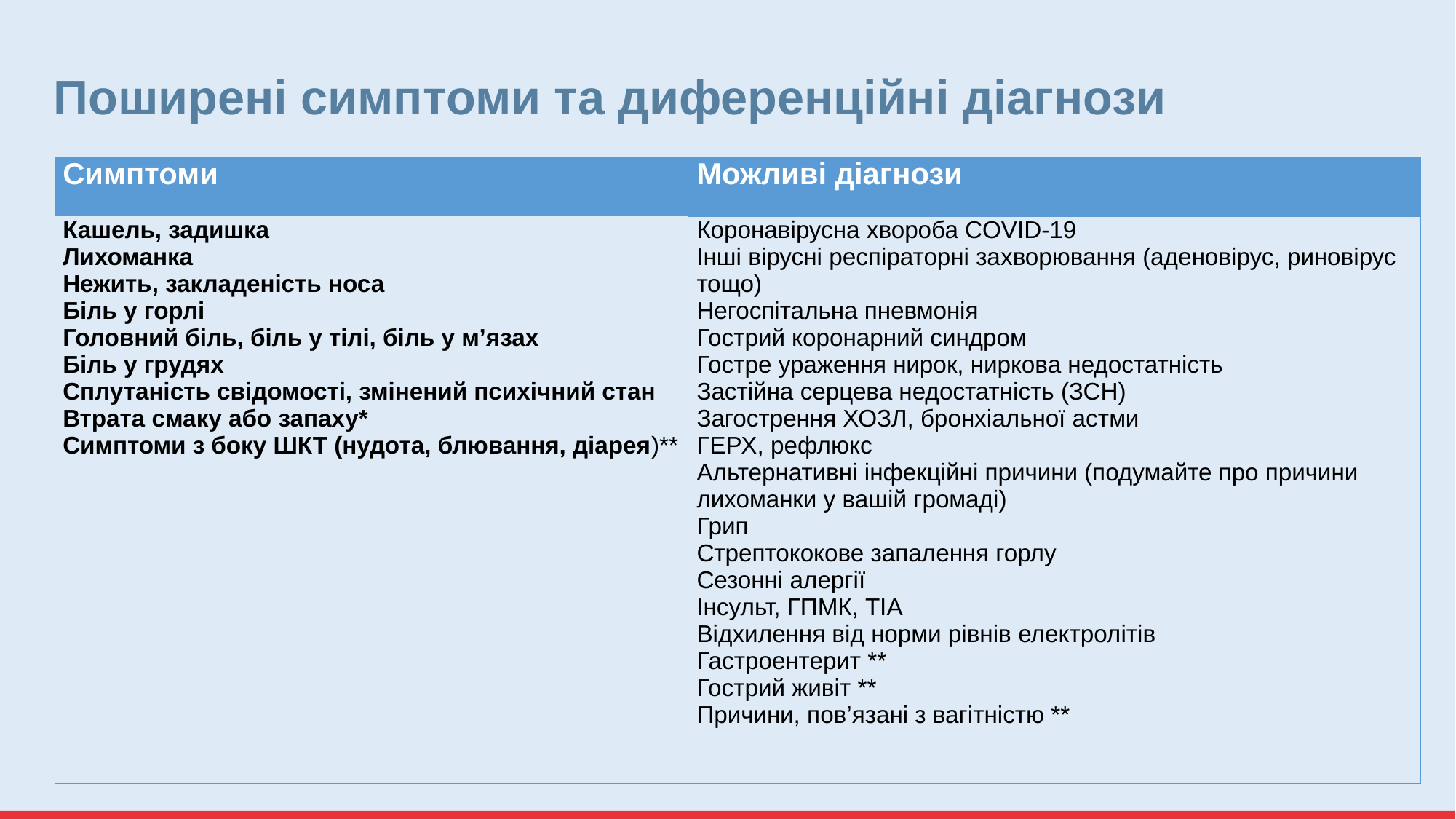

# Поширені симптоми та диференційні діагнози
| Симптоми | Можливі діагнози |
| --- | --- |
| Кашель, задишка Лихоманка Нежить, закладеність носа Біль у горлі Головний біль, біль у тілі, біль у м’язах Біль у грудях Сплутаність свідомості, змінений психічний стан Втрата смаку або запаху\* Симптоми з боку ШКТ (нудота, блювання, діарея)\*\* | Коронавірусна хвороба COVID-19 Інші вірусні респіраторні захворювання (аденовірус, риновірус тощо) Негоспітальна пневмонія Гострий коронарний синдром Гостре ураження нирок, ниркова недостатність Застійна серцева недостатність (ЗСН) Загострення ХОЗЛ, бронхіальної астми ГЕРХ, рефлюкс Альтернативні інфекційні причини (подумайте про причини лихоманки у вашій громаді) Грип Стрептококове запалення горлу Сезонні алергії Інсульт, ГПМК, ТІА Відхилення від норми рівнів електролітів Гастроентерит \*\* Гострий живіт \*\* Причини, пов’язані з вагітністю \*\* |